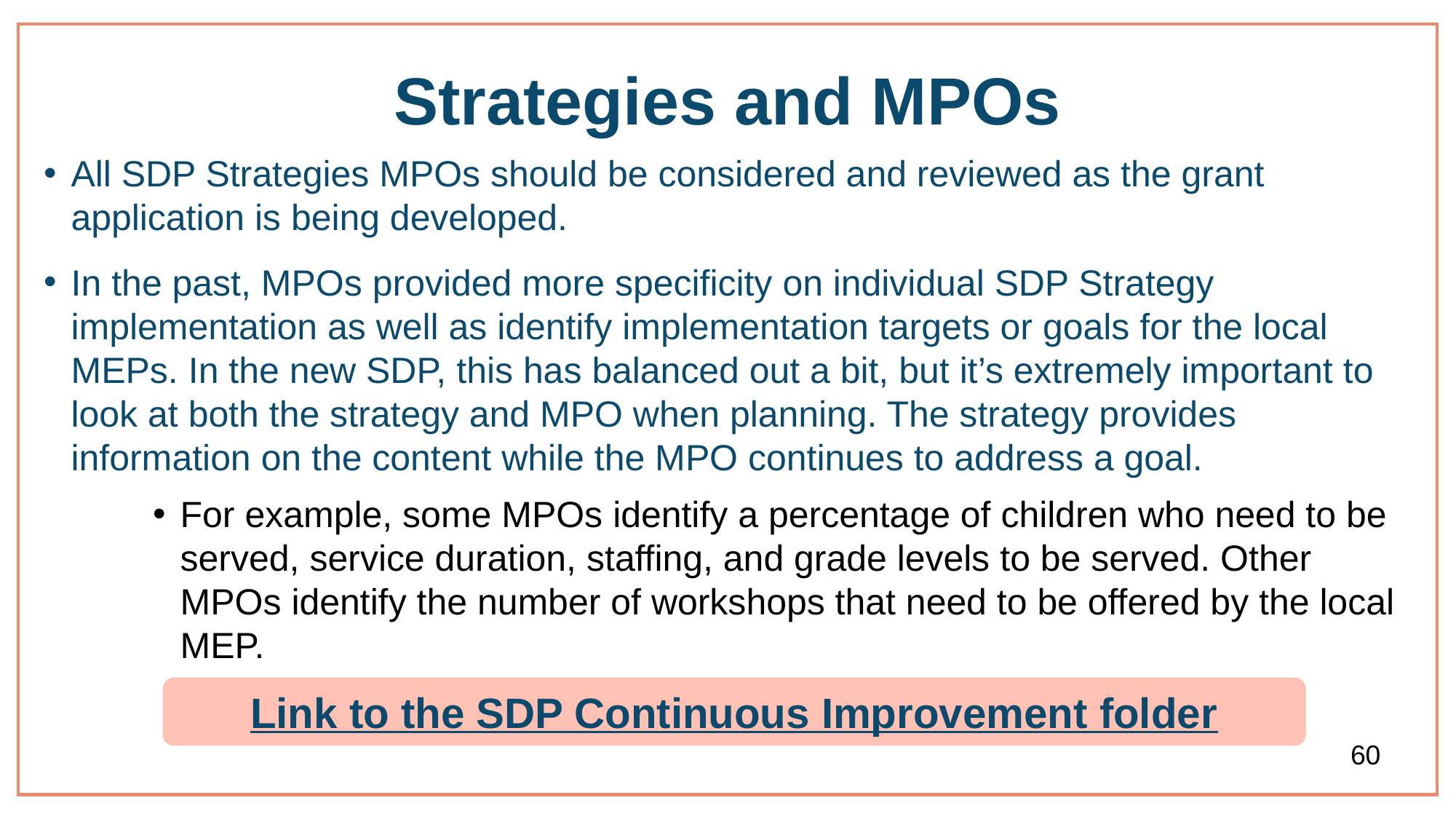

# Strategies and MPOs
All SDP Strategies MPOs should be considered and reviewed as the grant application is being developed.
In the past, MPOs provided more specificity on individual SDP Strategy implementation as well as identify implementation targets or goals for the local MEPs. In the new SDP, this has balanced out a bit, but it’s extremely important to look at both the strategy and MPO when planning. The strategy provides information on the content while the MPO continues to address a goal.
For example, some MPOs identify a percentage of children who need to be served, service duration, staffing, and grade levels to be served. Other MPOs identify the number of workshops that need to be offered by the local MEP.
Link to the SDP Continuous Improvement folder
60